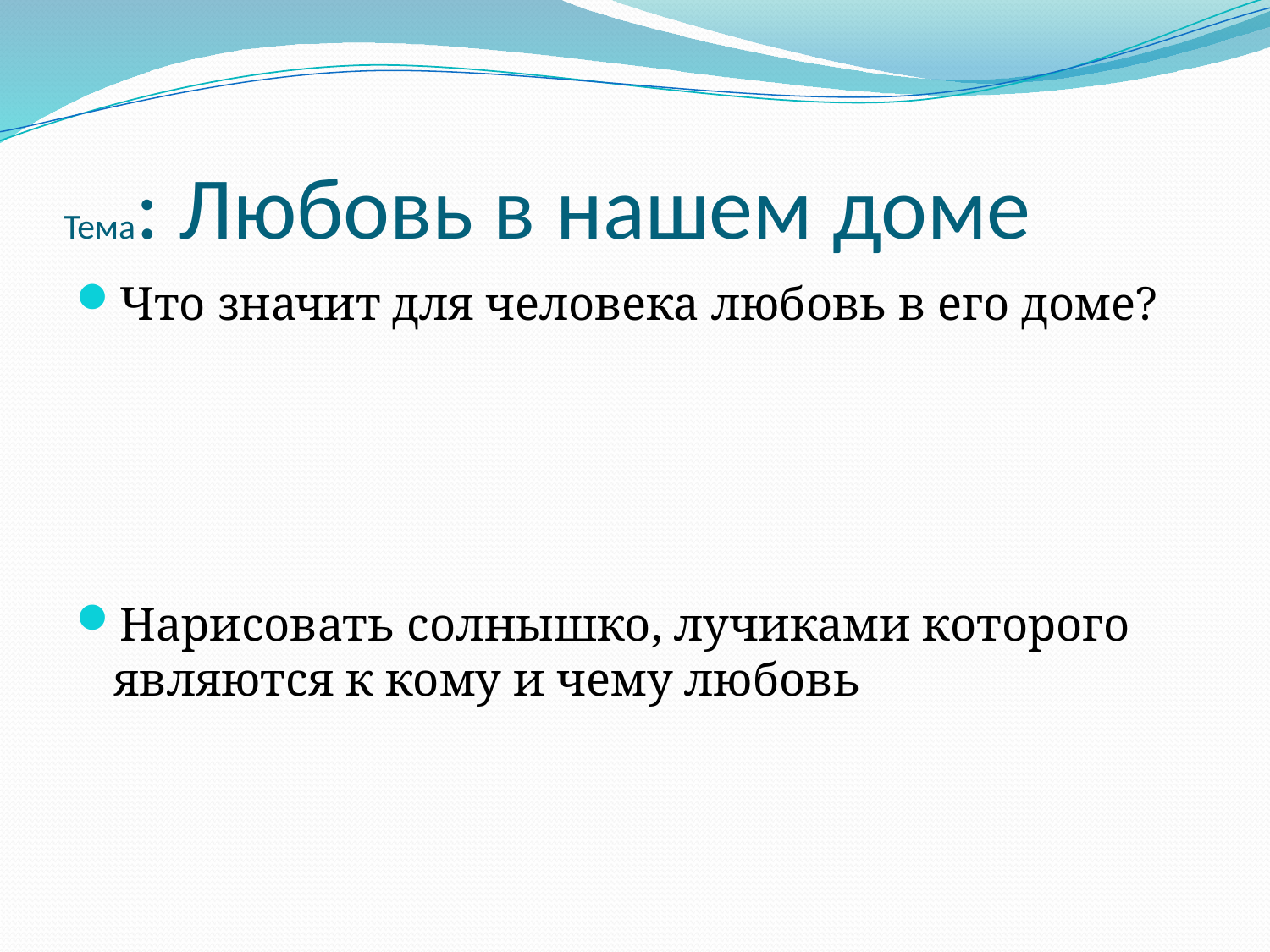

# Тема: Любовь в нашем доме
Что значит для человека любовь в его доме?

Нарисовать солнышко, лучиками которого являются к кому и чему любовь